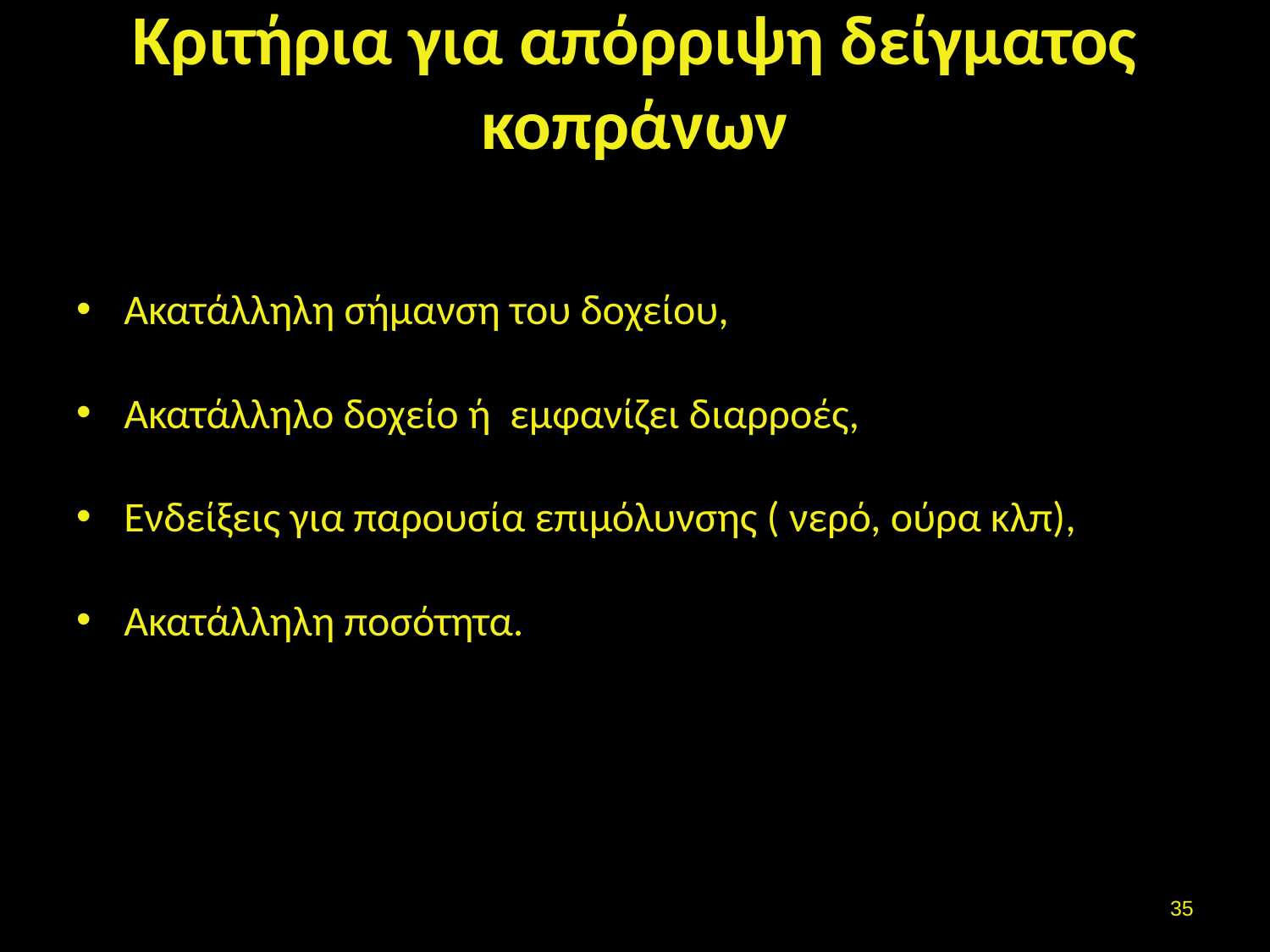

# Κριτήρια για απόρριψη δείγματος κοπράνων
Ακατάλληλη σήμανση του δοχείου,
Ακατάλληλο δοχείο ή  εμφανίζει διαρροές,
Ενδείξεις για παρουσία επιμόλυνσης ( νερό, ούρα κλπ),
Ακατάλληλη ποσότητα.

35